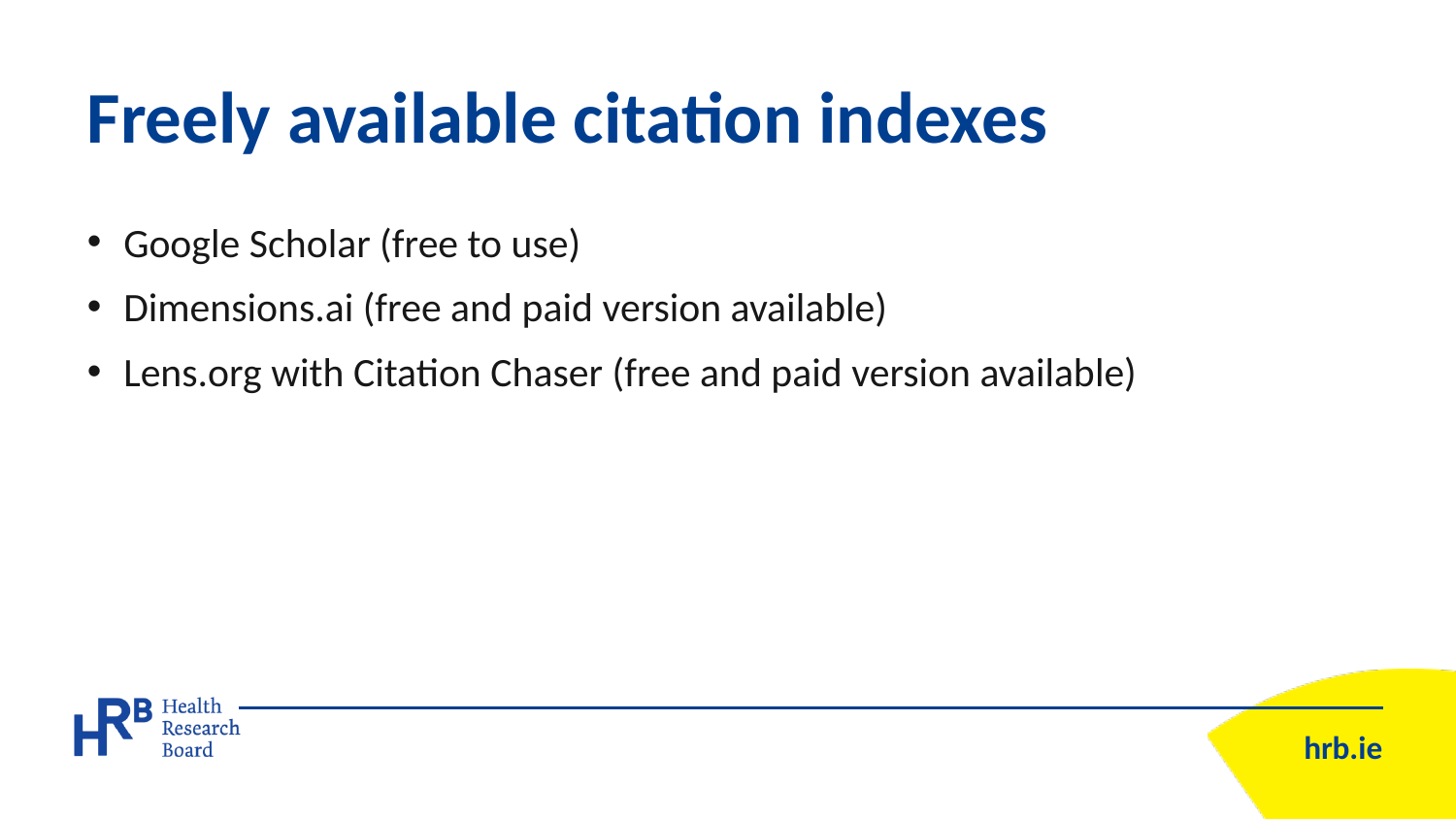

# Freely available citation indexes
Google Scholar (free to use)
Dimensions.ai (free and paid version available)
Lens.org with Citation Chaser (free and paid version available)